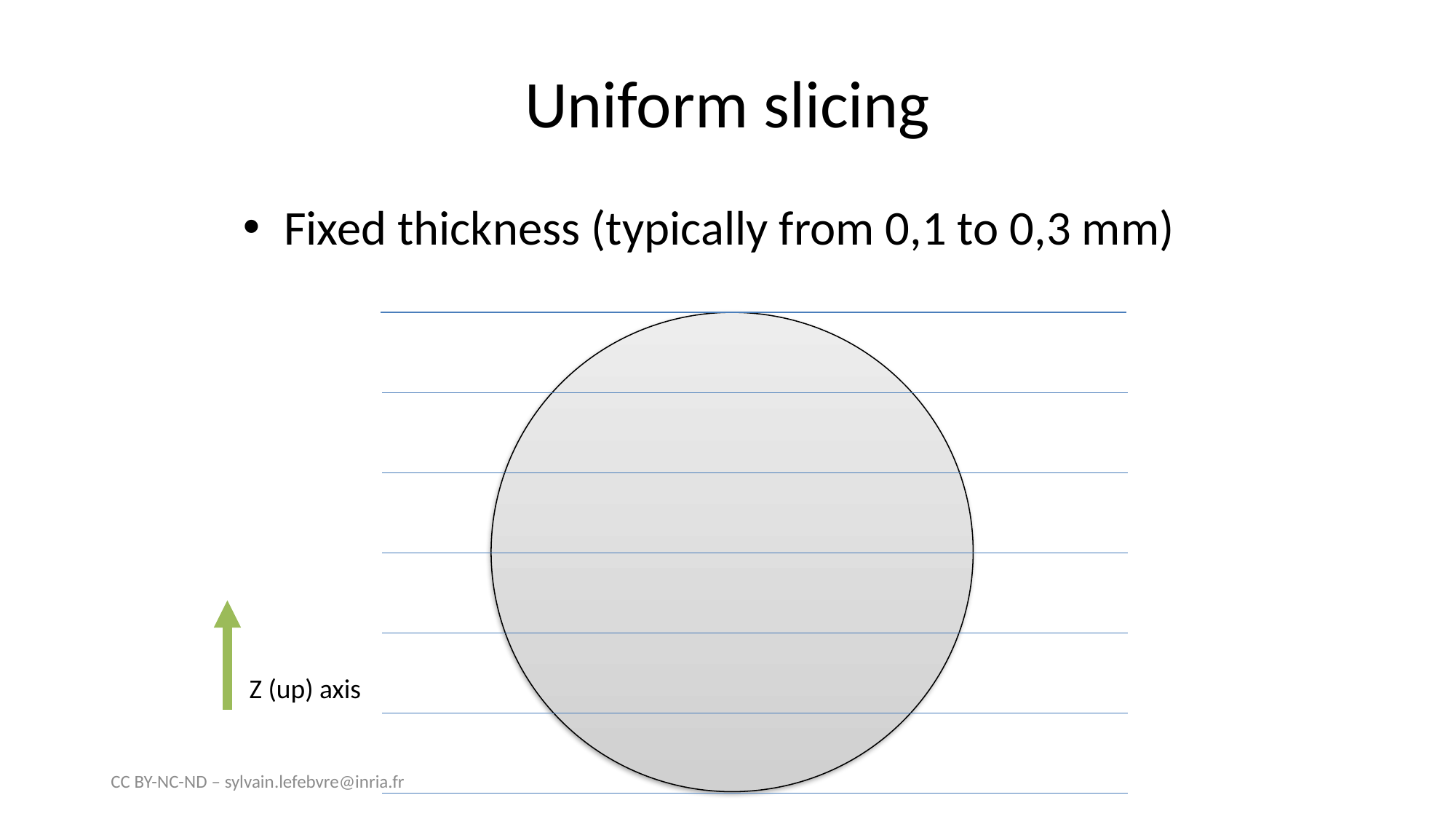

# Uniform slicing
Fixed thickness (typically from 0,1 to 0,3 mm)

Z (up) axis
CC BY-NC-ND – sylvain.lefebvre@inria.fr